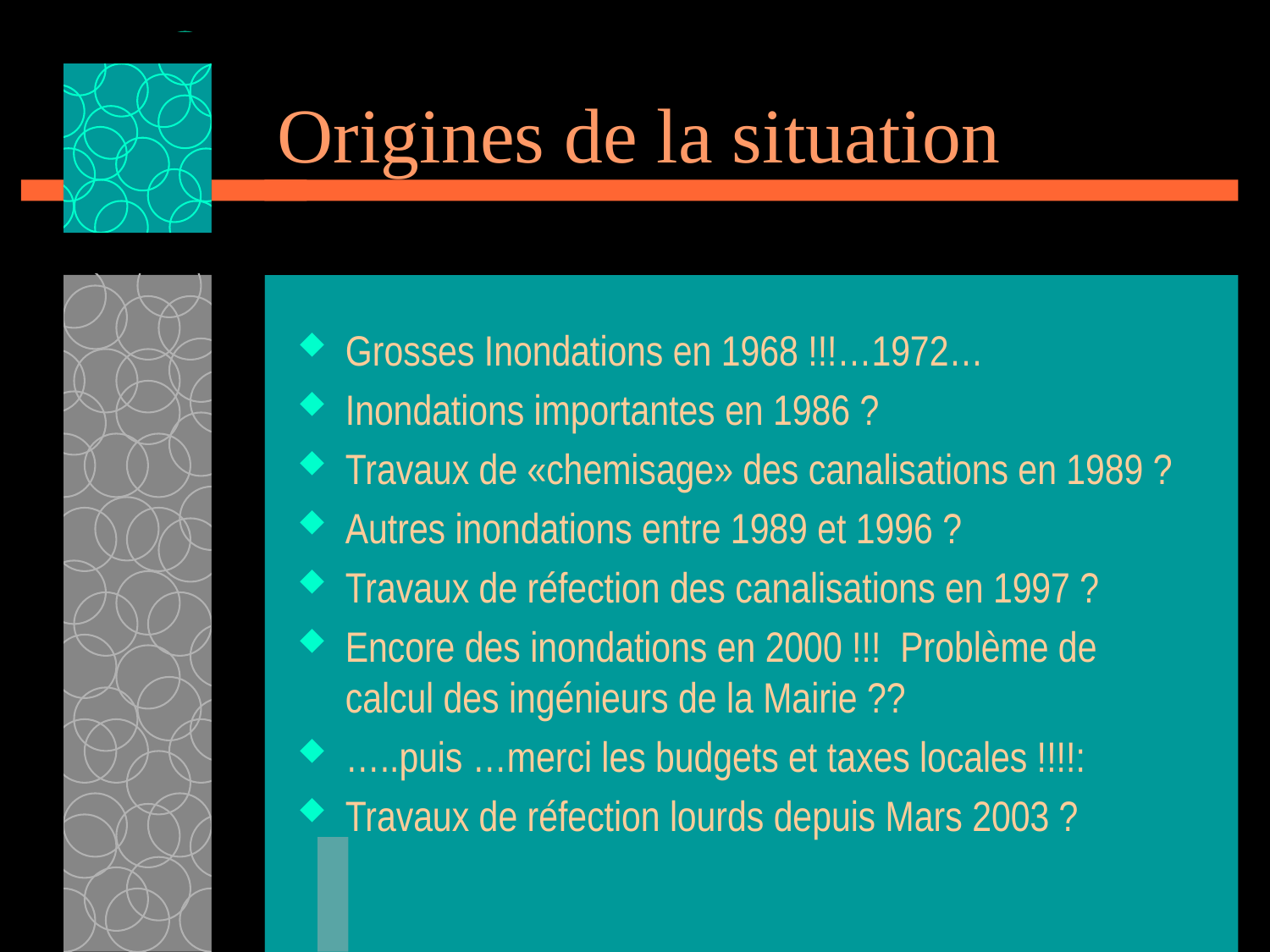

# Origines de la situation
Grosses Inondations en 1968 !!!…1972…
Inondations importantes en 1986 ?
Travaux de «chemisage» des canalisations en 1989 ?
Autres inondations entre 1989 et 1996 ?
Travaux de réfection des canalisations en 1997 ?
Encore des inondations en 2000 !!!  Problème de calcul des ingénieurs de la Mairie ??
…..puis …merci les budgets et taxes locales !!!!:
Travaux de réfection lourds depuis Mars 2003 ?